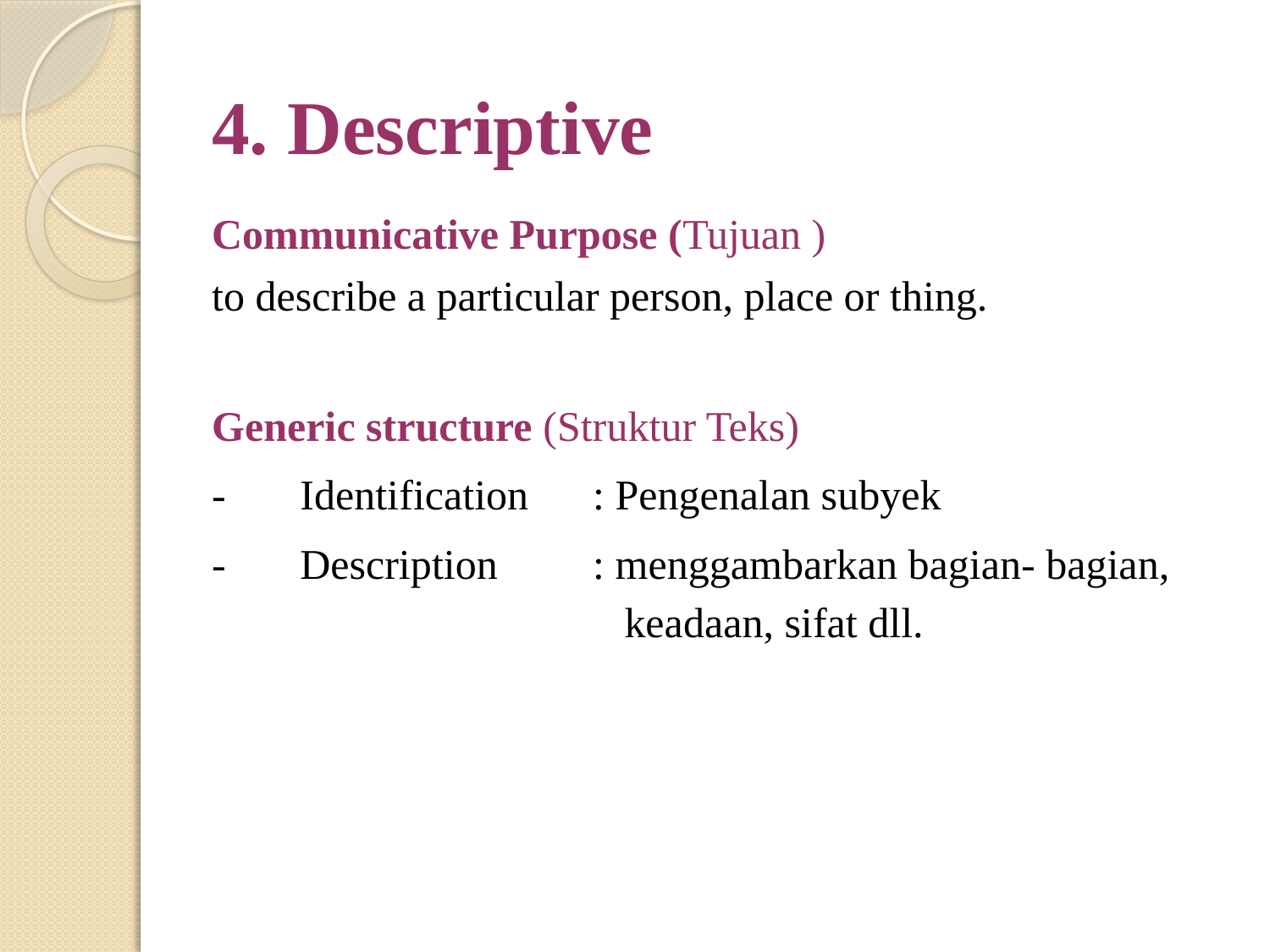

# 4. Descriptive
Communicative Purpose (Tujuan )
to describe a particular person, place or thing.

Generic structure (Struktur Teks)
-       Identification	: Pengenalan subyek
-       Description	: menggambarkan bagian- bagian, 				   keadaan, sifat dll.